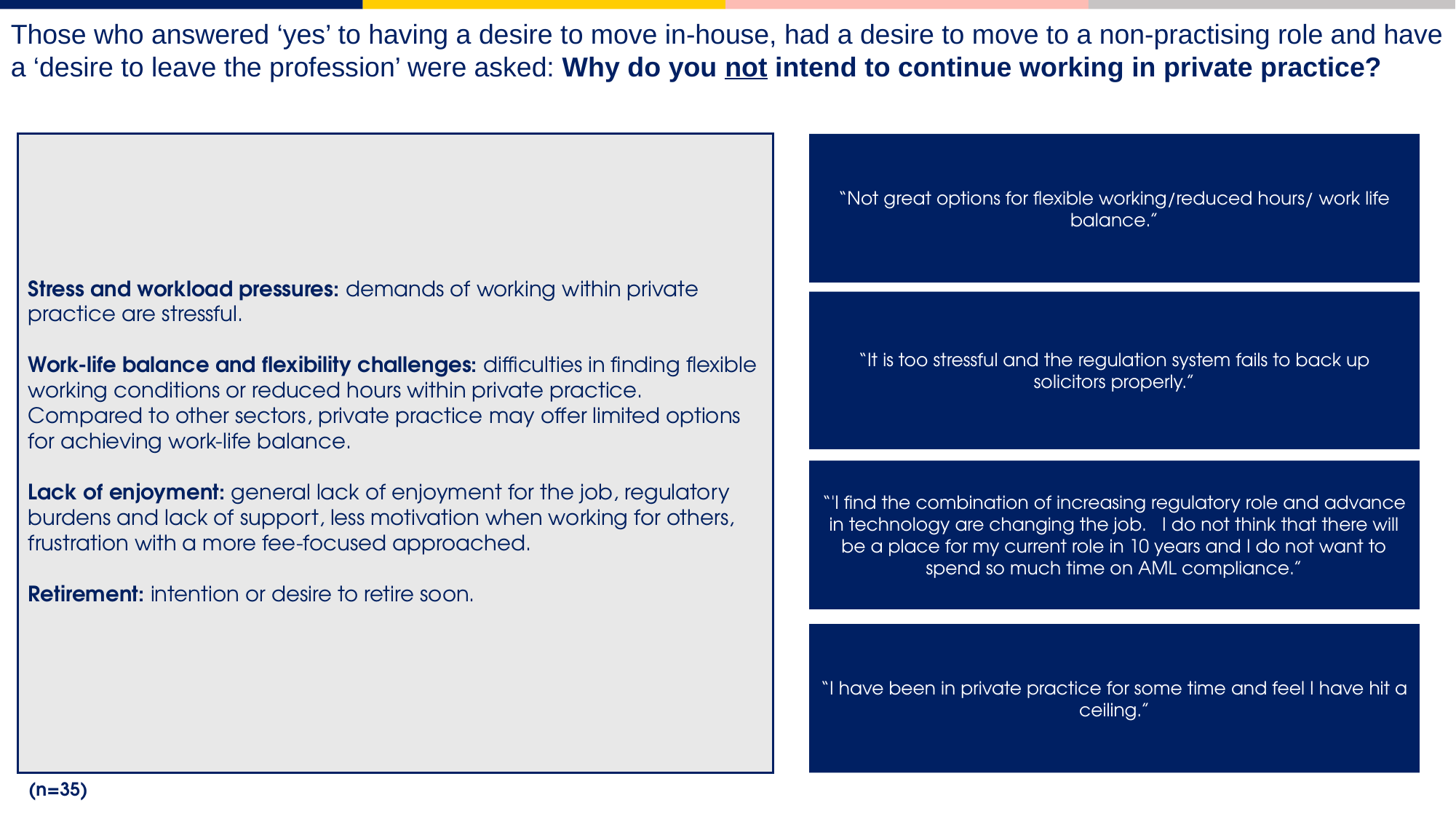

Those who answered ‘yes’ to having a desire to move in-house, had a desire to move to a non-practising role and have a ‘desire to leave the profession’ were asked: Why do you not intend to continue working in private practice?

Stress and workload pressures: demands of working within private practice are stressful.

Work-life balance and flexibility challenges: difficulties in finding flexible working conditions or reduced hours within private practice. Compared to other sectors, private practice may offer limited options for achieving work-life balance.

Lack of enjoyment: general lack of enjoyment for the job, regulatory burdens and lack of support, less motivation when working for others, frustration with a more fee-focused approached.

Retirement: intention or desire to retire soon.

“Not great options for flexible working/reduced hours/ work life balance.”
“It is too stressful and the regulation system fails to back up solicitors properly.”
“'I find the combination of increasing regulatory role and advance in technology are changing the job.   I do not think that there will be a place for my current role in 10 years and I do not want to spend so much time on AML compliance.”
“I have been in private practice for some time and feel I have hit a ceiling.”
(n=35)